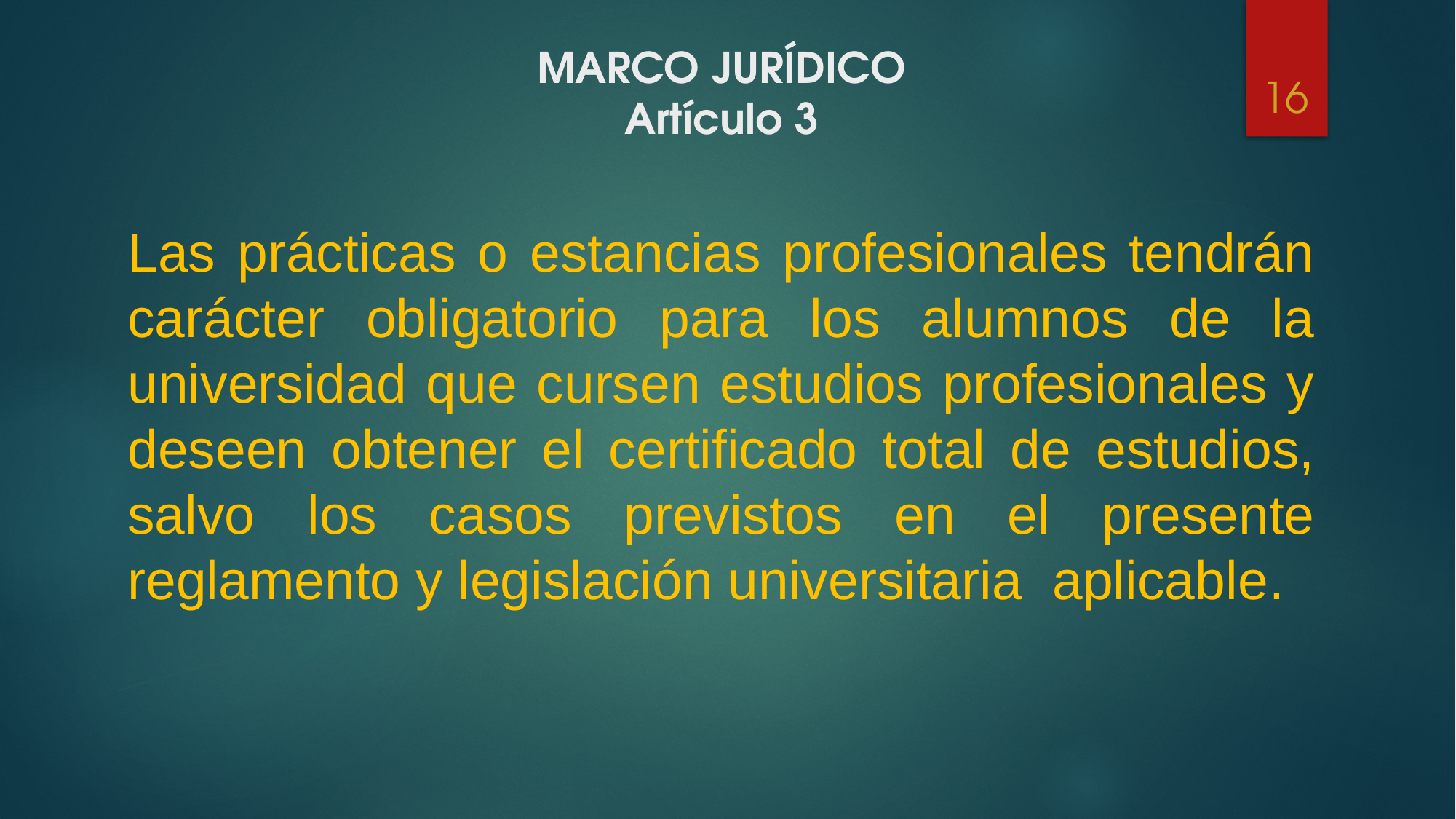

# MARCO JURÍDICO Artículo 3
16
Las prácticas o estancias profesionales tendrán carácter obligatorio para los alumnos de la universidad que cursen estudios profesionales y deseen obtener el certificado total de estudios, salvo los casos previstos en el presente reglamento y legislación universitaria  aplicable.